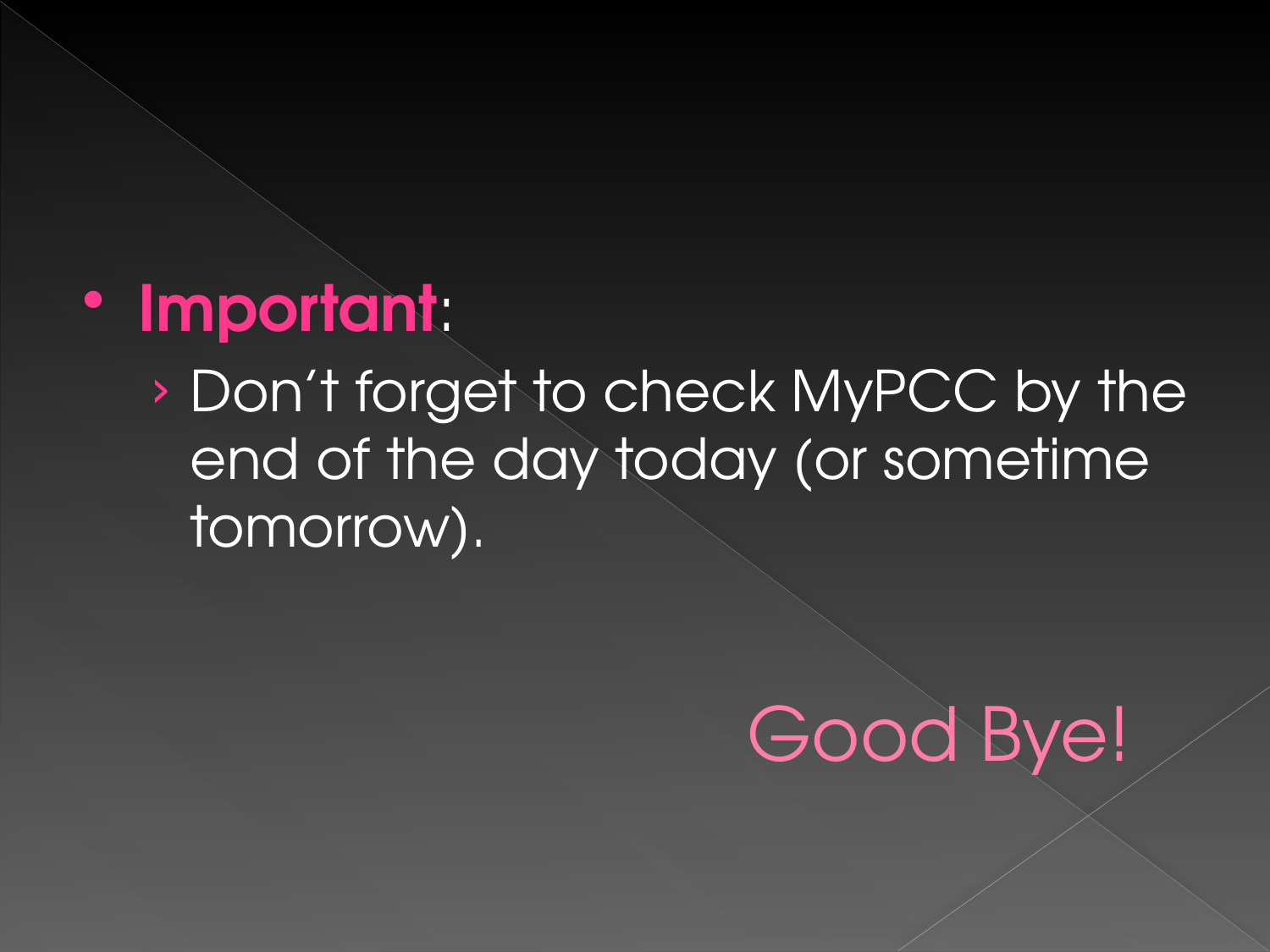

Important:
Don’t forget to check MyPCC by the end of the day today (or sometime tomorrow).
# Good Bye!